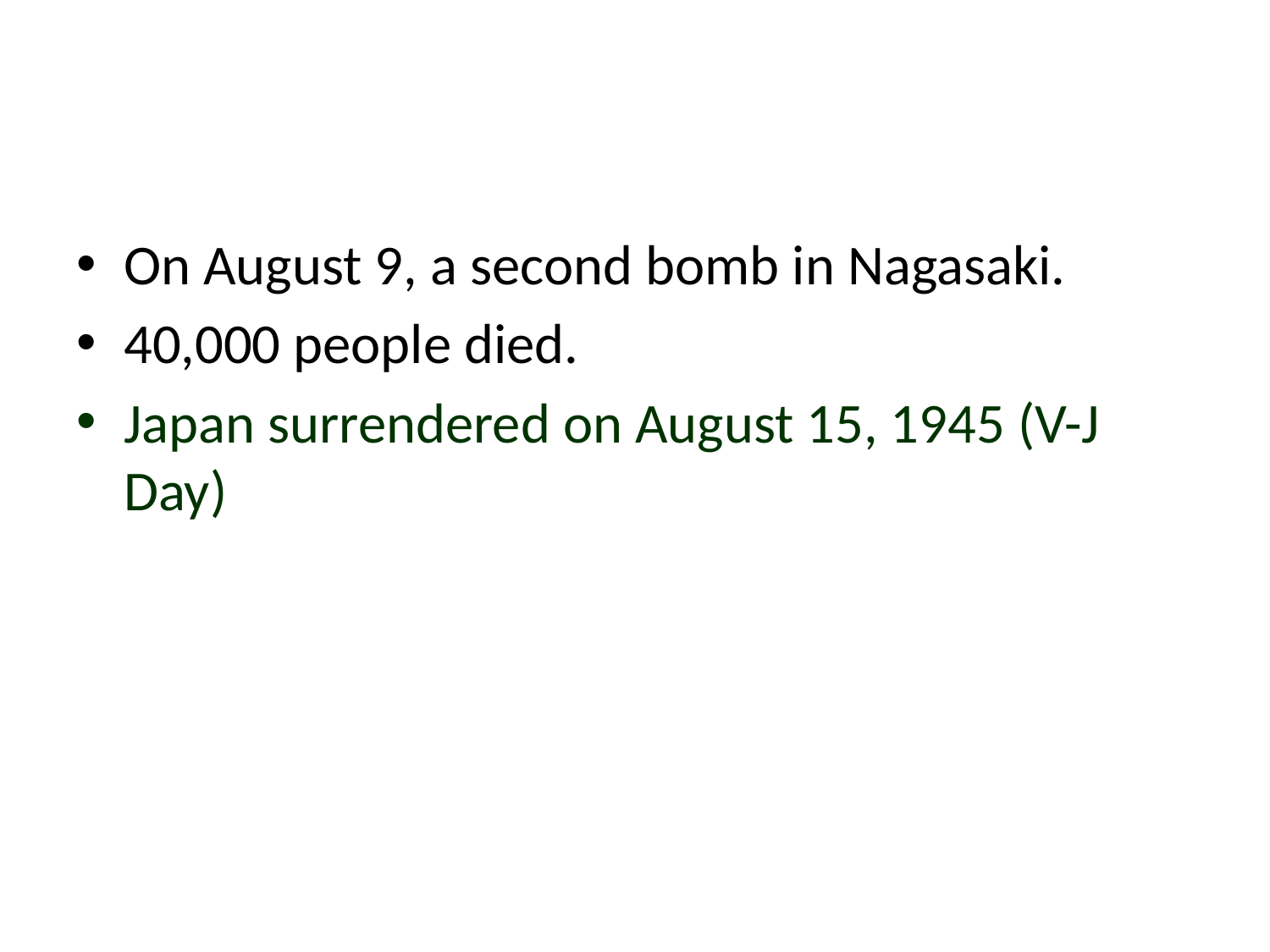

#
On August 9, a second bomb in Nagasaki.
40,000 people died.
Japan surrendered on August 15, 1945 (V-J Day)